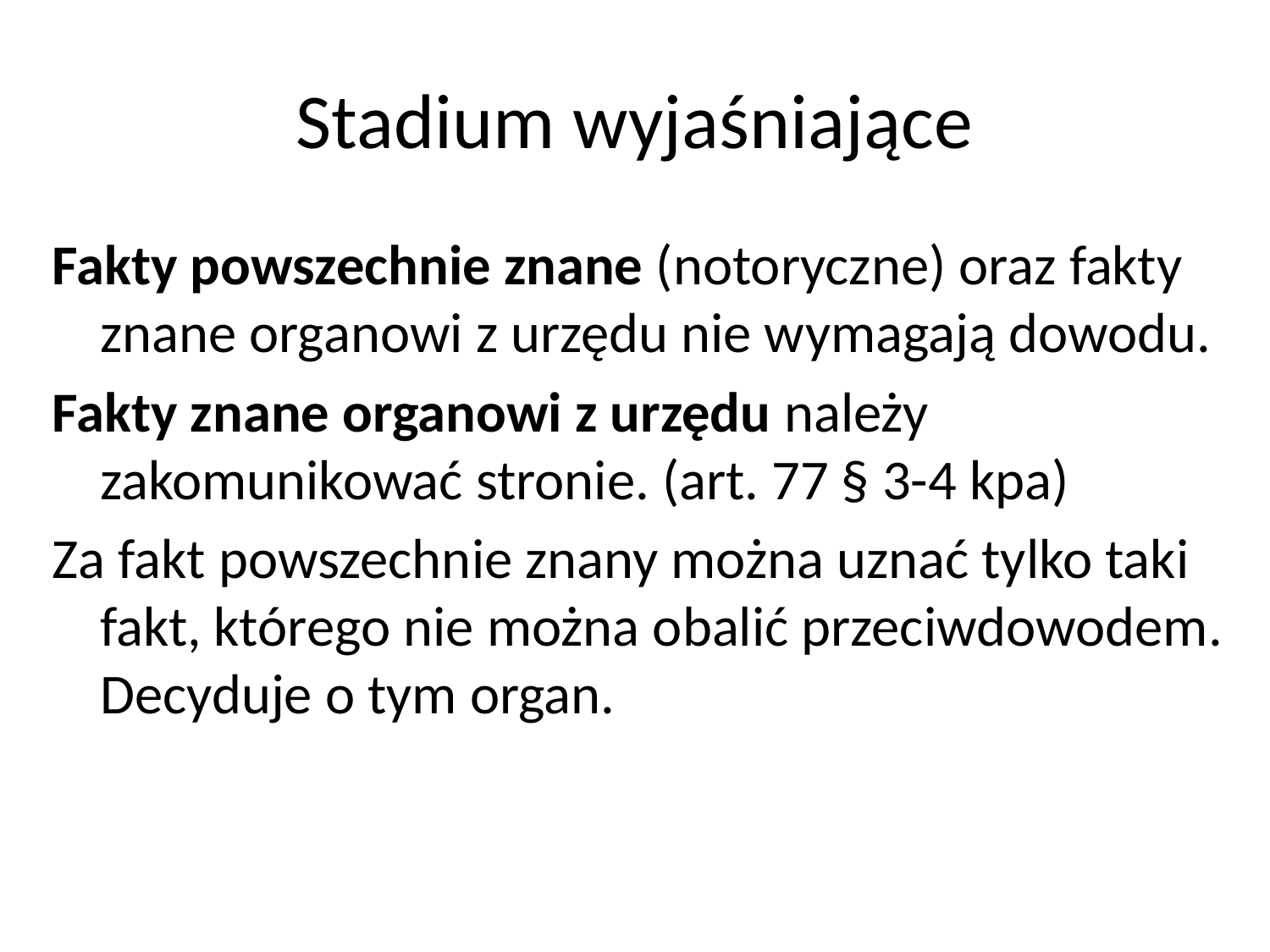

# Stadium wyjaśniające
Fakty powszechnie znane (notoryczne) oraz fakty znane organowi z urzędu nie wymagają dowodu.
Fakty znane organowi z urzędu należy zakomunikować stronie. (art. 77 § 3-4 kpa)
Za fakt powszechnie znany można uznać tylko taki fakt, którego nie można obalić przeciwdowodem. Decyduje o tym organ.